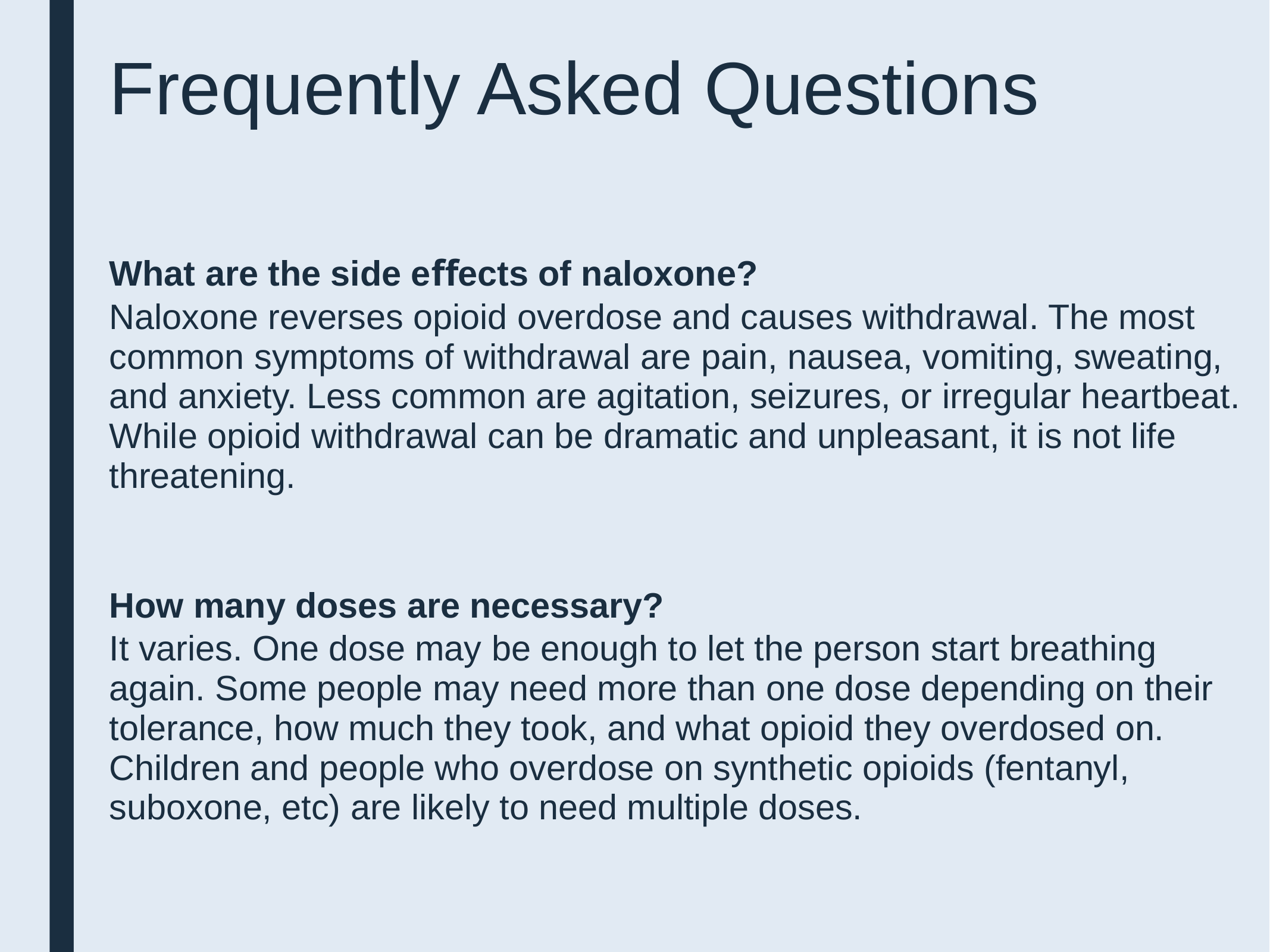

# Frequently Asked Questions

What are the side eﬀects of naloxone?
Naloxone reverses opioid overdose and causes withdrawal. The most common symptoms of withdrawal are pain, nausea, vomiting, sweating, and anxiety. Less common are agitation, seizures, or irregular heartbeat. While opioid withdrawal can be dramatic and unpleasant, it is not life threatening.

How many doses are necessary?
It varies. One dose may be enough to let the person start breathing again. Some people may need more than one dose depending on their tolerance, how much they took, and what opioid they overdosed on. Children and people who overdose on synthetic opioids (fentanyl, suboxone, etc) are likely to need multiple doses.